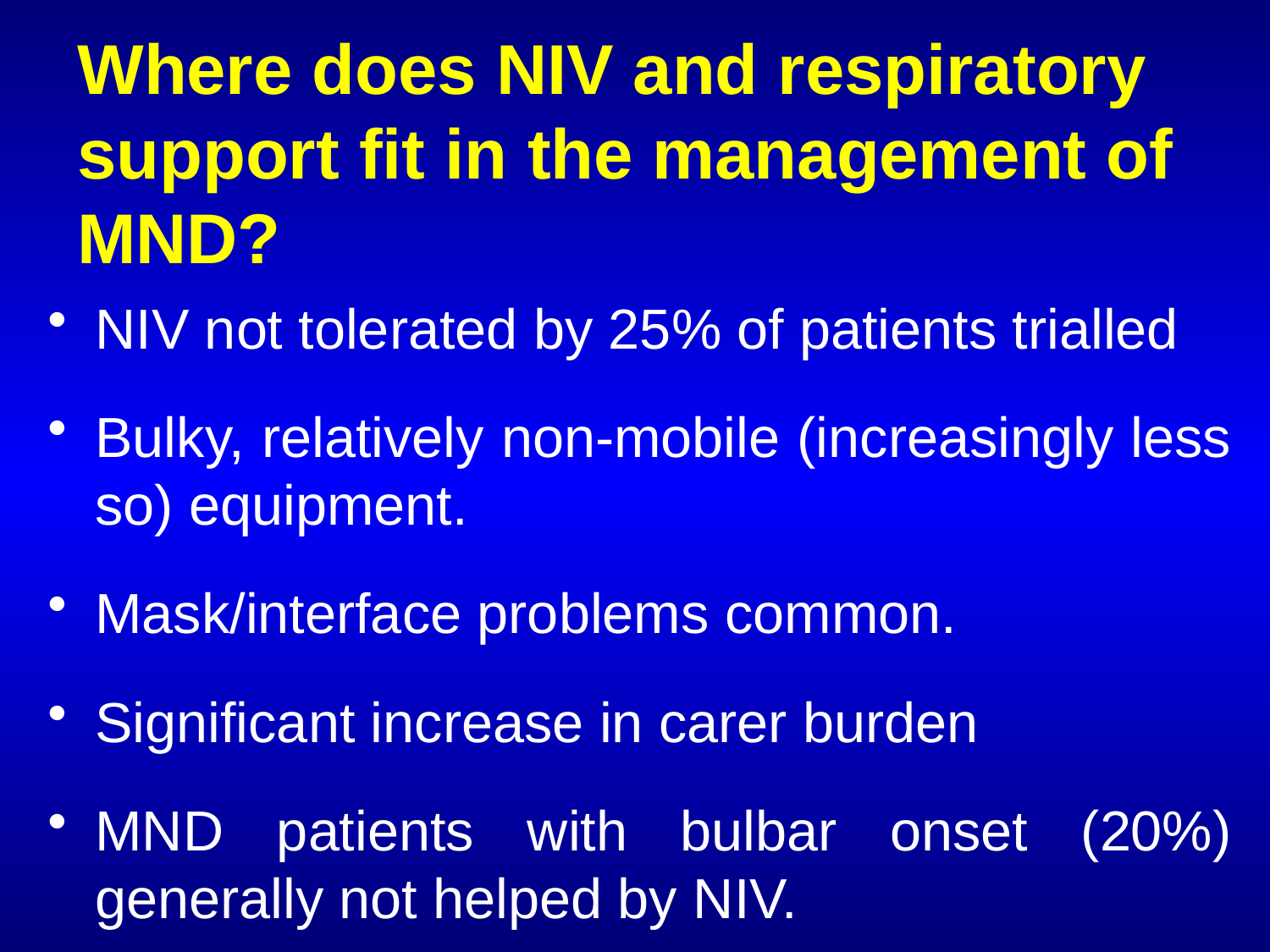

# Where does NIV and respiratory support fit in the management of MND?
NIV not tolerated by 25% of patients trialled

Bulky, relatively non-mobile (increasingly less so) equipment.

Mask/interface problems common.

Significant increase in carer burden

MND patients with bulbar onset (20%) generally not helped by NIV.